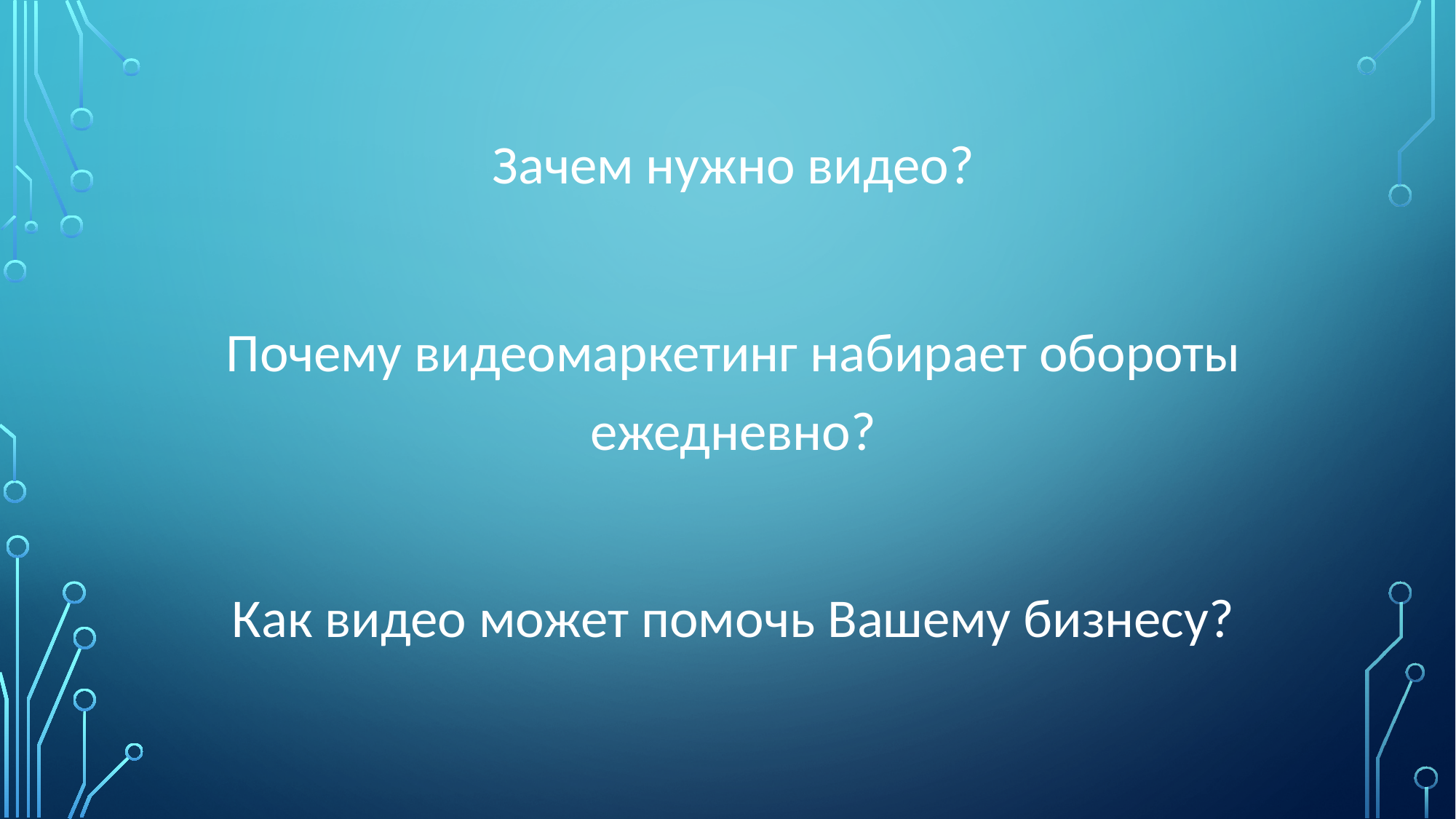

Зачем нужно видео?

Почему видеомаркетинг набирает обороты ежедневно?

Как видео может помочь Вашему бизнесу?